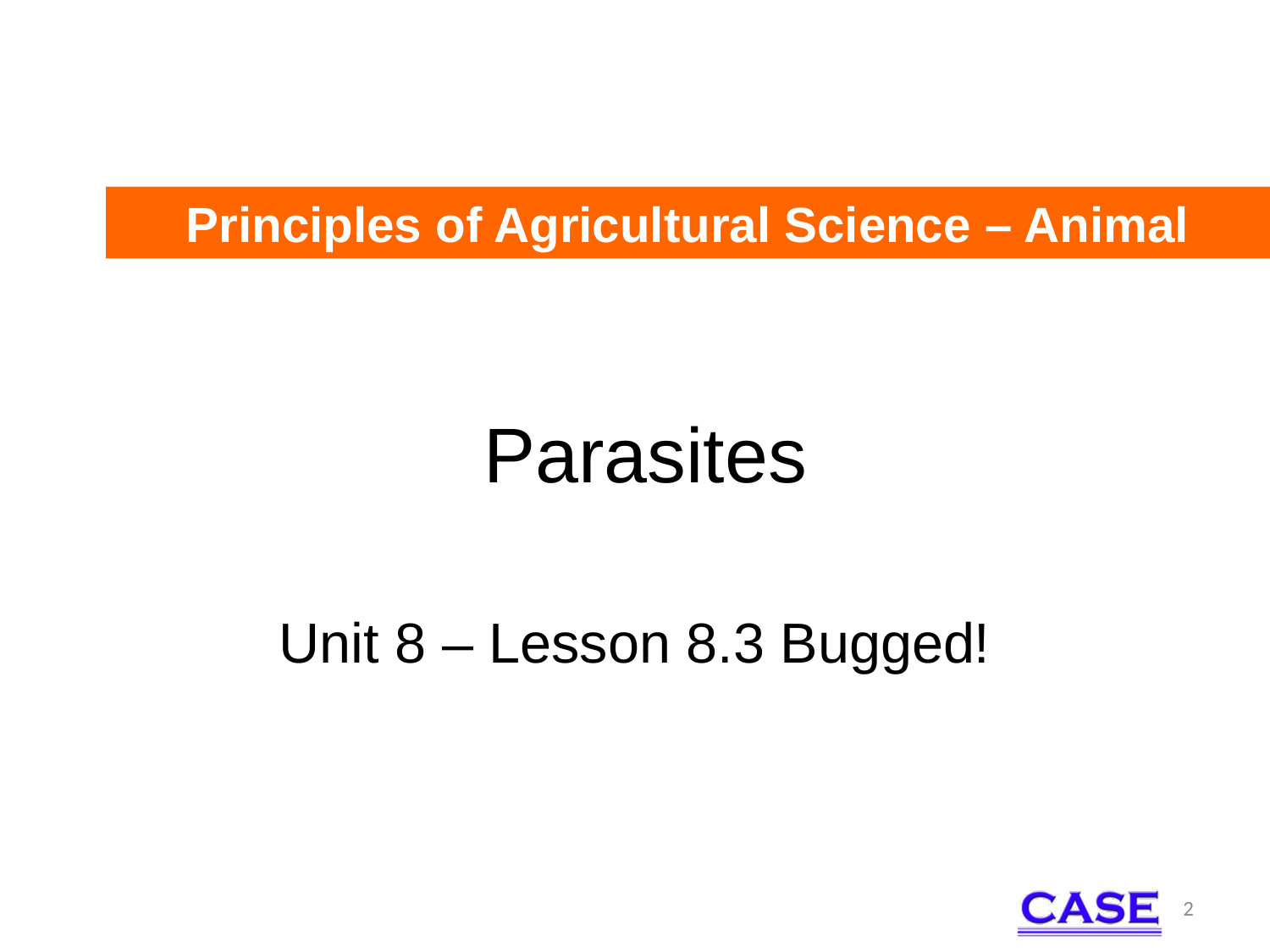

Principles of Agricultural Science – Animal
# Parasites
Unit 8 – Lesson 8.3 Bugged!
2